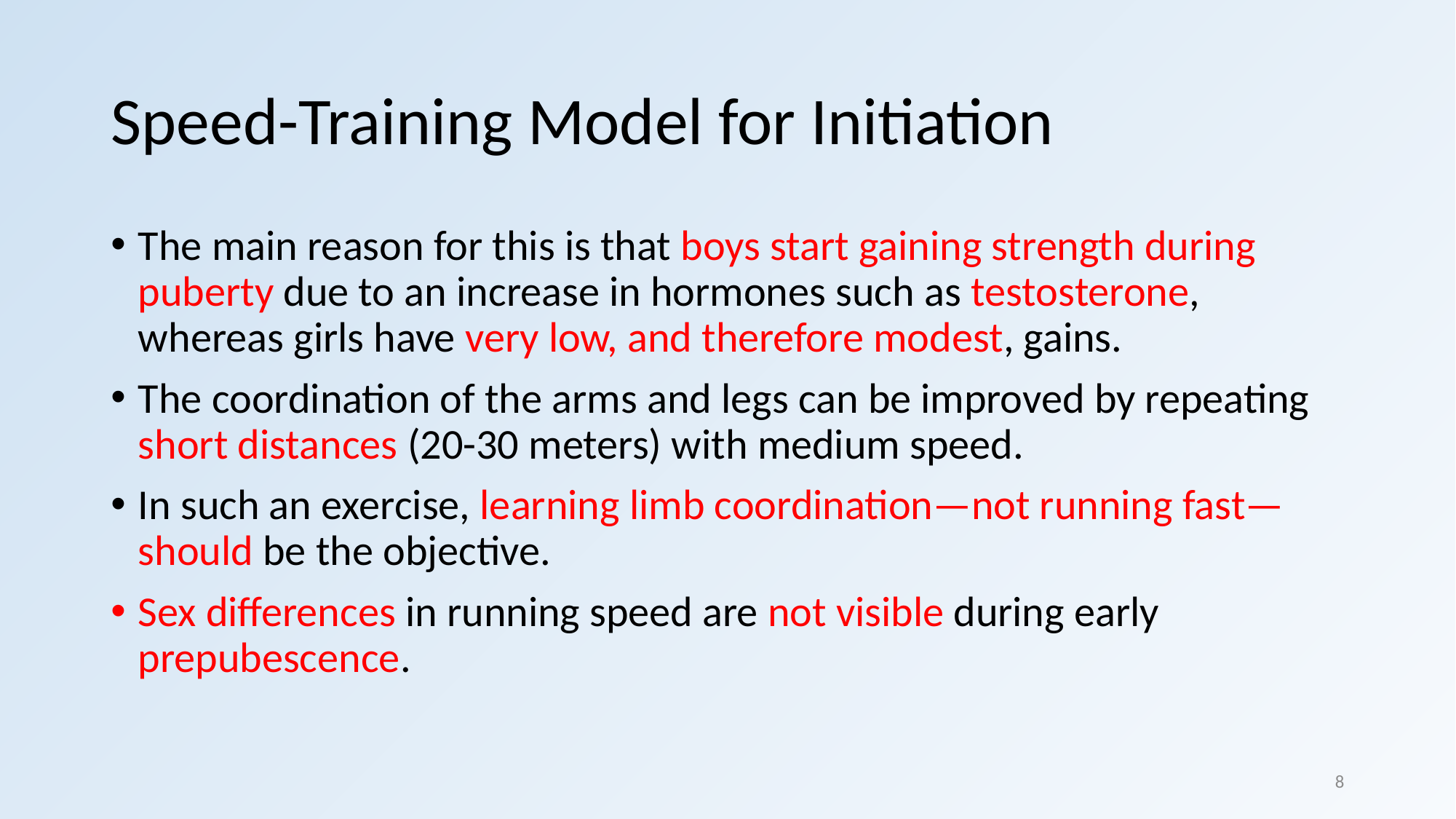

# Speed-Training Model for Initiation
The main reason for this is that boys start gaining strength during puberty due to an increase in hormones such as testosterone, whereas girls have very low, and therefore modest, gains.
The coordination of the arms and legs can be improved by repeating short distances (20-30 meters) with medium speed.
In such an exercise, learning limb coordination—not running fast—should be the objective.
Sex differences in running speed are not visible during early prepubescence.

8